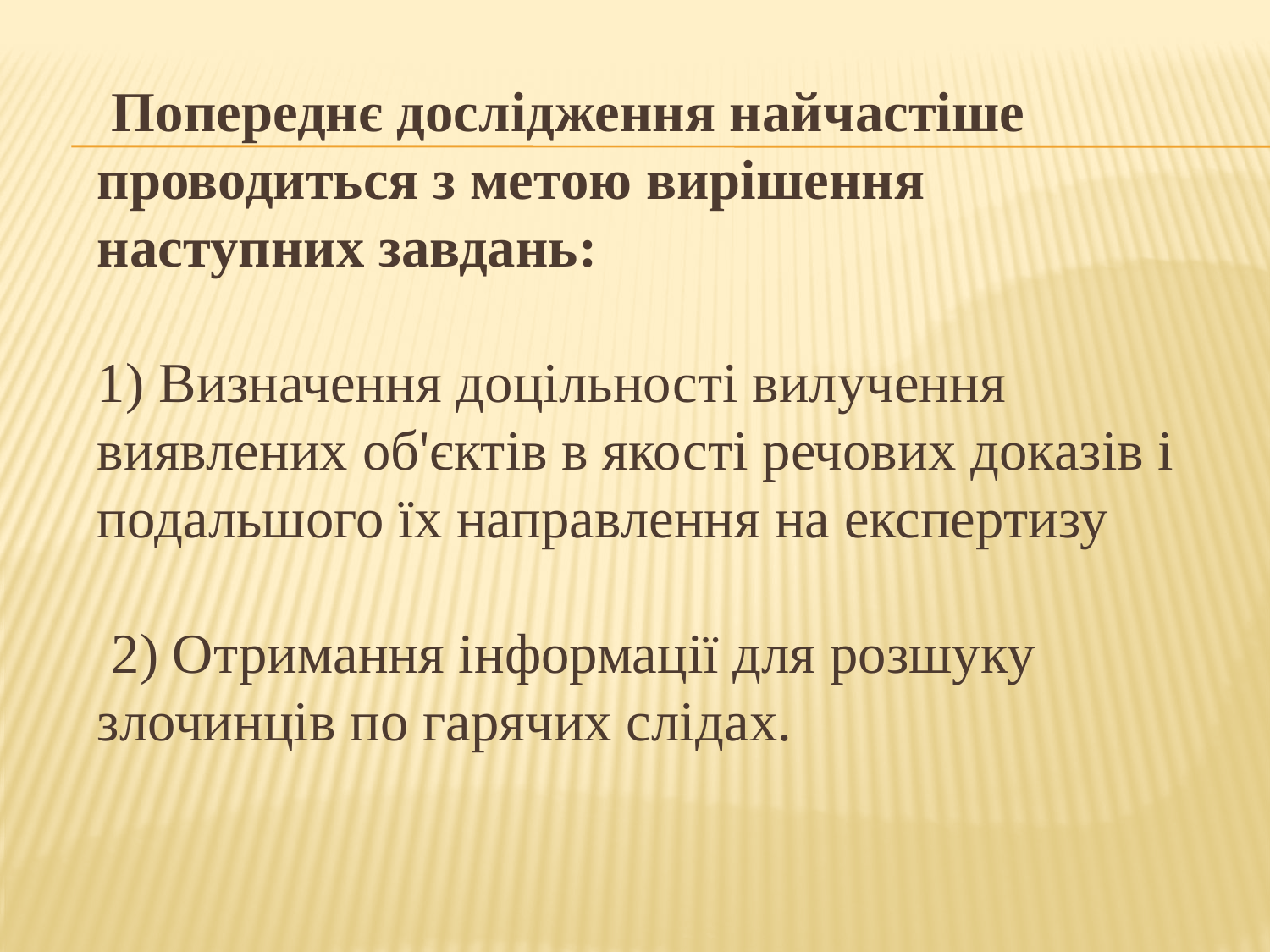

# Попереднє дослідження найчастіше проводиться з метою вирішення наступних завдань: 1) визначення доцільності вилучення виявлених об'єктів в якості речових доказів і подальшого їх направлення на експертизу 2) отримання інформації для розшуку злочинців по гарячих слідах.